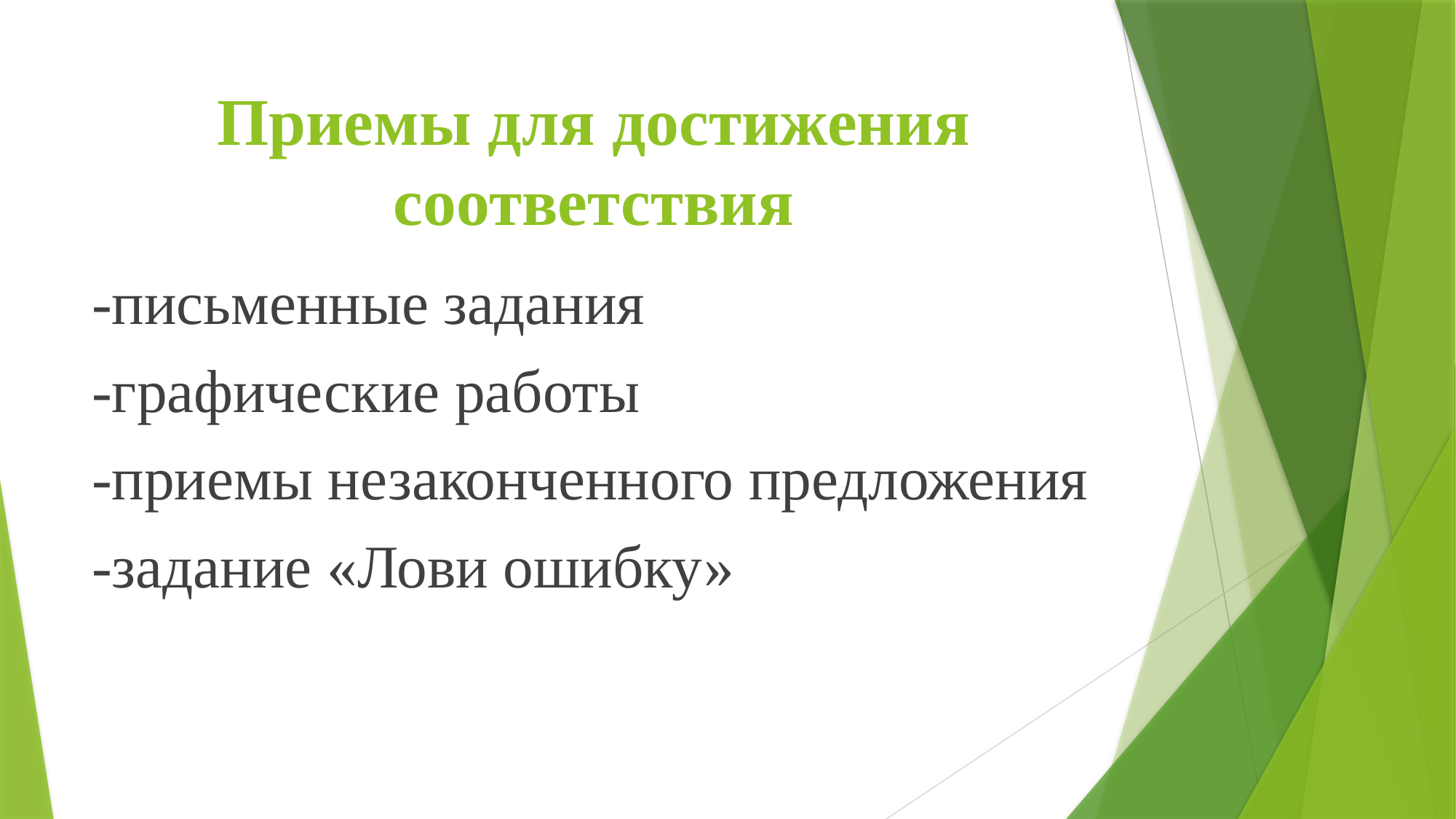

# Приемы для достижения соответствия
-письменные задания
-графические работы
-приемы незаконченного предложения
-задание «Лови ошибку»